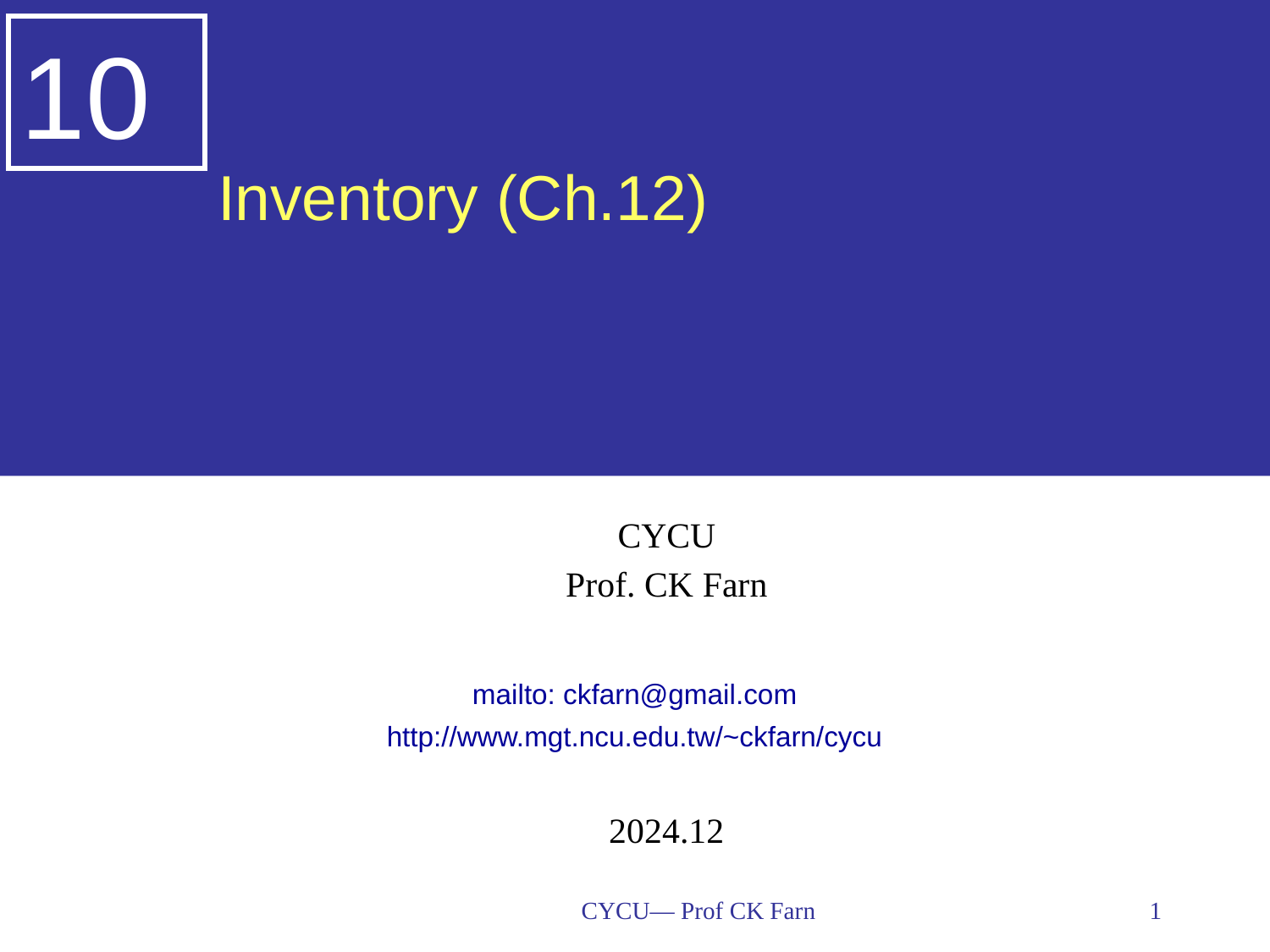

10
# Inventory (Ch.12)
CYCU
Prof. CK Farn

mailto: ckfarn@gmail.com
http://www.mgt.ncu.edu.tw/~ckfarn/cycu

2024.12
CYCU— Prof CK Farn
1